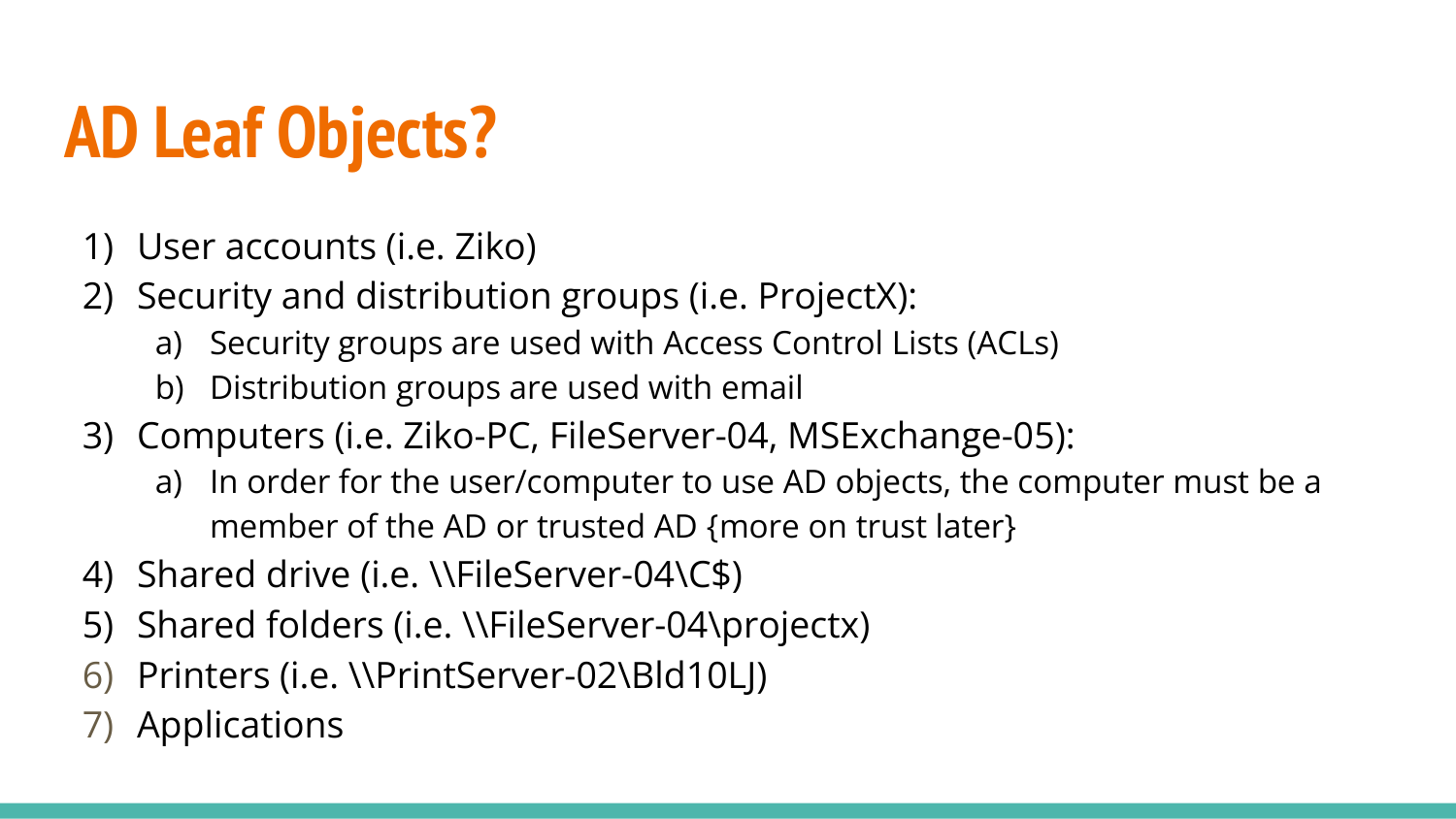

# AD Leaf Objects?
User accounts (i.e. Ziko)
Security and distribution groups (i.e. ProjectX):
Security groups are used with Access Control Lists (ACLs)
Distribution groups are used with email
Computers (i.e. Ziko-PC, FileServer-04, MSExchange-05):
In order for the user/computer to use AD objects, the computer must be a member of the AD or trusted AD {more on trust later}
Shared drive (i.e. \\FileServer-04\C$)
Shared folders (i.e. \\FileServer-04\projectx)
Printers (i.e. \\PrintServer-02\Bld10LJ)
Applications